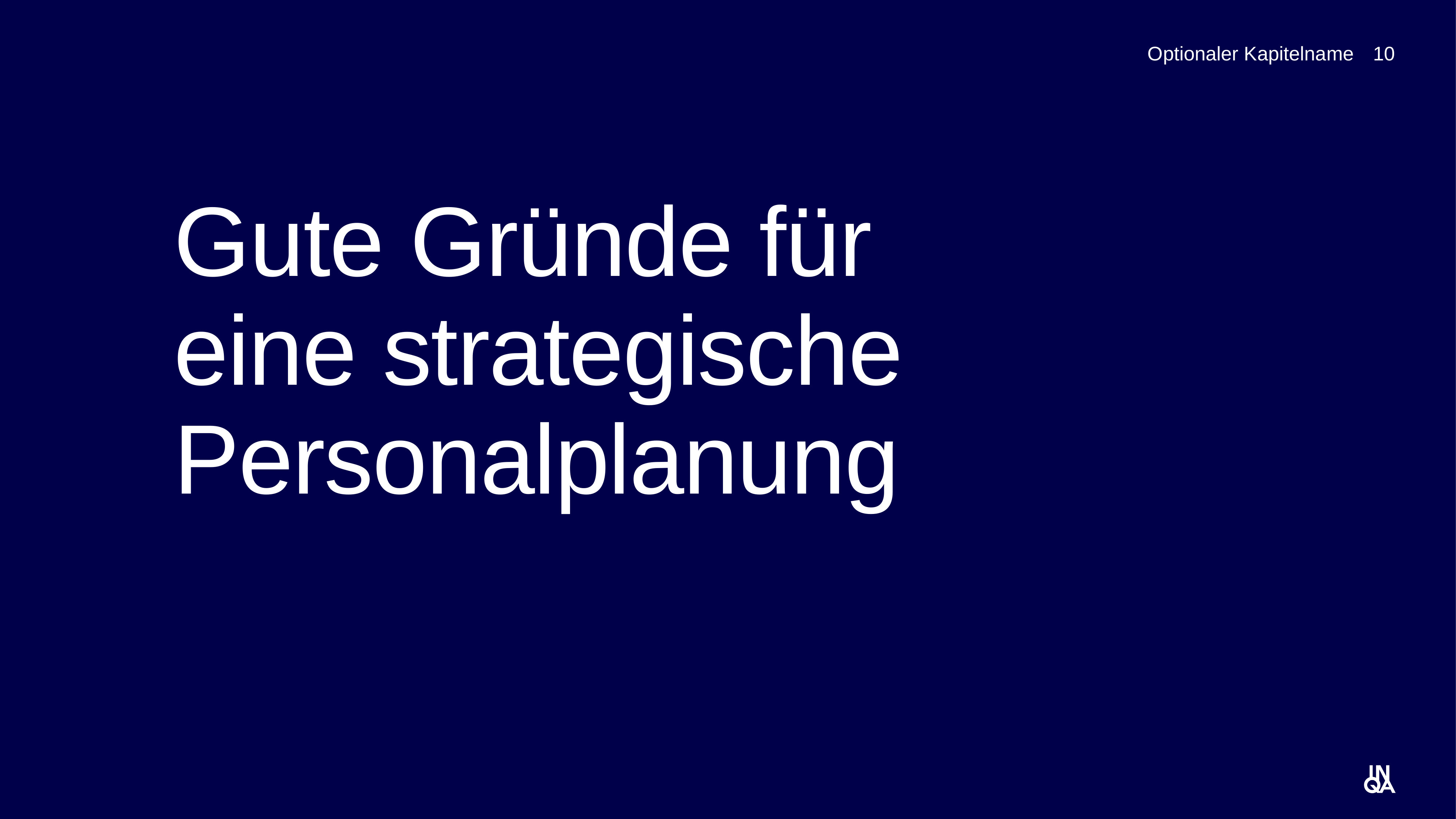

Optionaler Kapitelname
10
Gute Gründe für
eine strategische Personalplanung